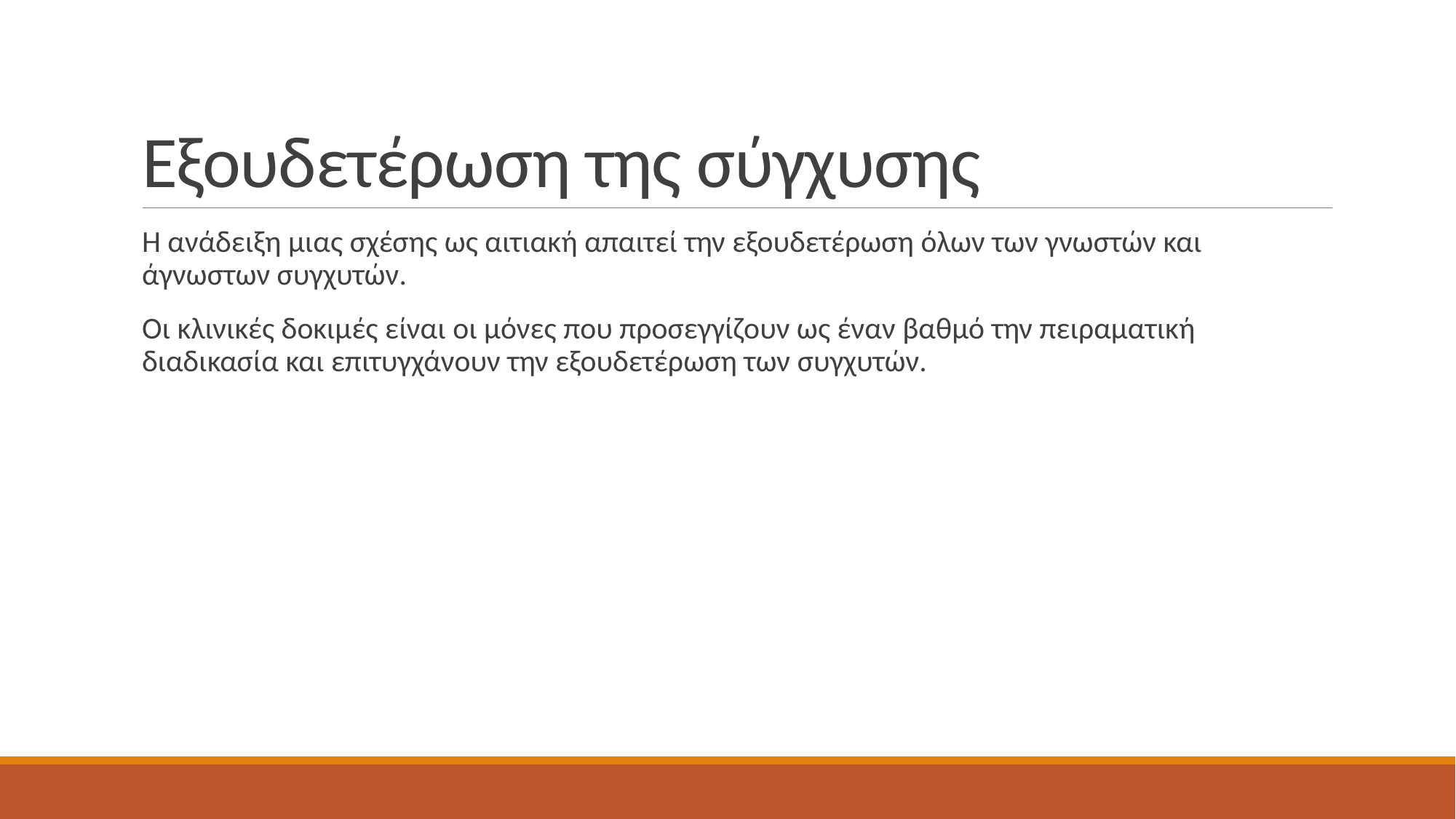

# Εξουδετέρωση της σύγχυσης
Η ανάδειξη μιας σχέσης ως αιτιακή απαιτεί την εξουδετέρωση όλων των γνωστών και άγνωστων συγχυτών.
Οι κλινικές δοκιμές είναι οι μόνες που προσεγγίζουν ως έναν βαθμό την πειραματική διαδικασία και επιτυγχάνουν την εξουδετέρωση των συγχυτών.